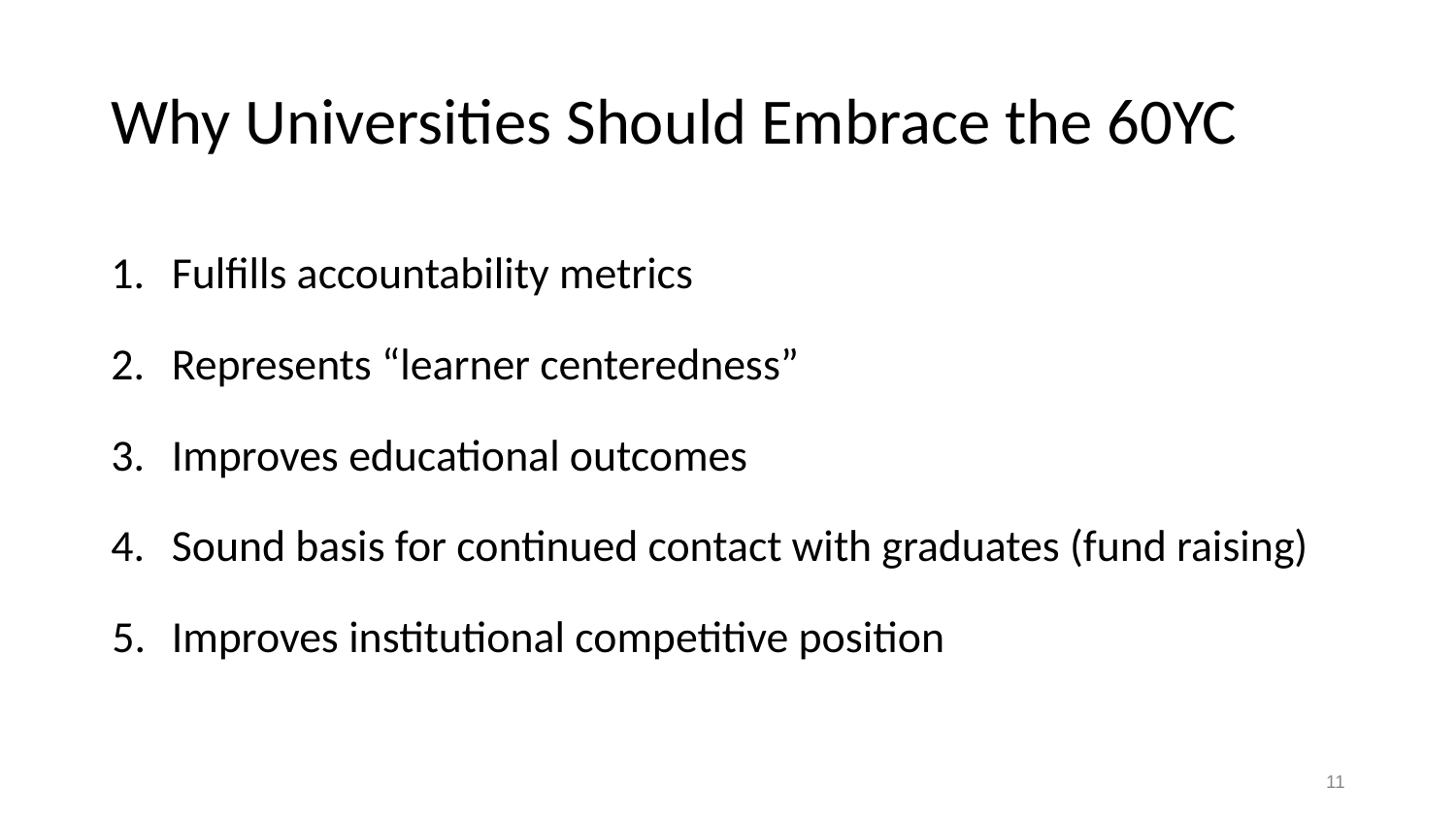

# Why Universities Should Embrace the 60YC
Fulfills accountability metrics
Represents “learner centeredness”
Improves educational outcomes
Sound basis for continued contact with graduates (fund raising)
Improves institutional competitive position
11